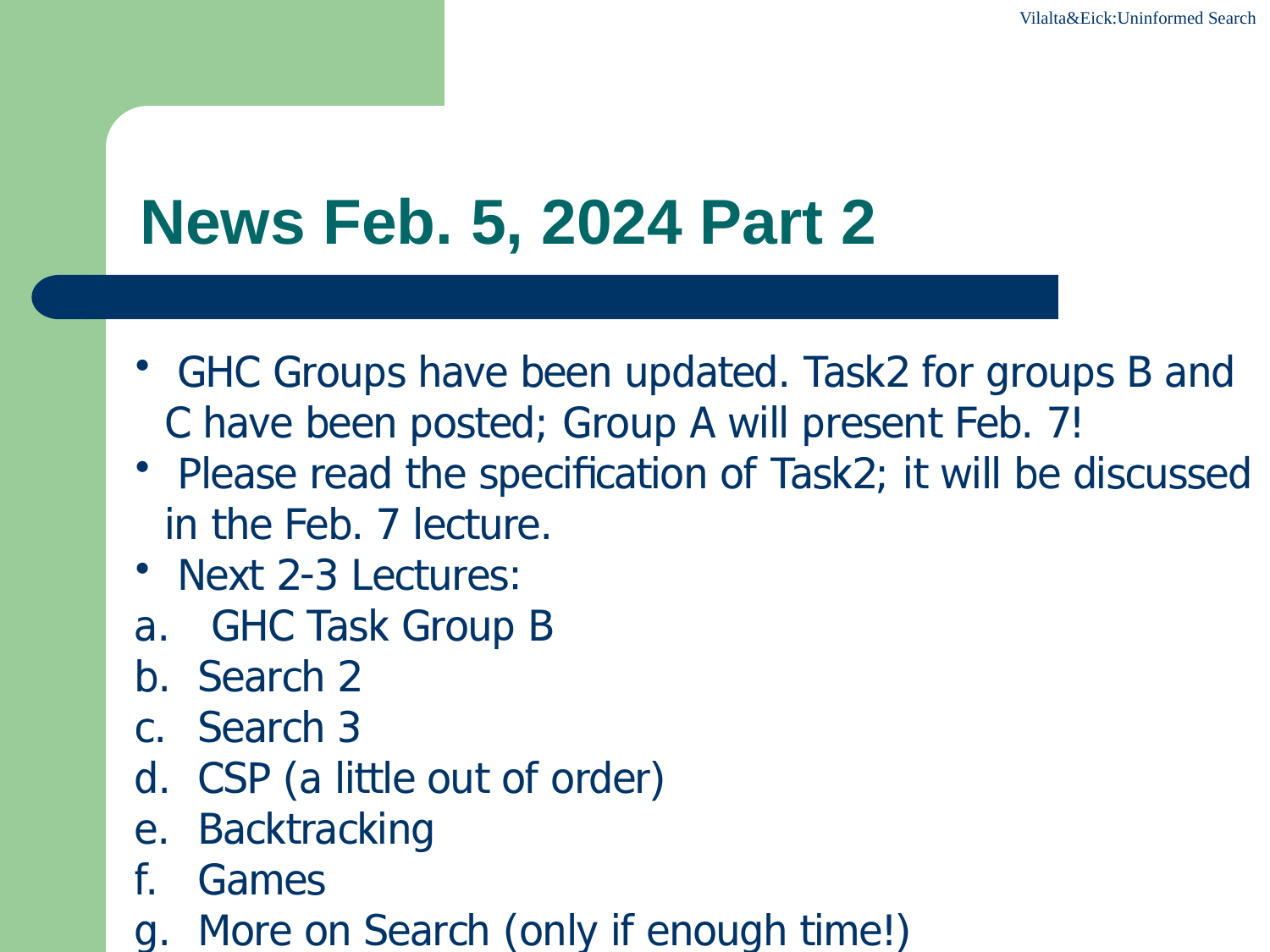

# News Feb. 5, 2024 Part 2
 GHC Groups have been updated. Task2 for groups B and C have been posted; Group A will present Feb. 7!
 Please read the specification of Task2; it will be discussed in the Feb. 7 lecture.
 Next 2-3 Lectures:
 GHC Task Group B
Search 2
Search 3
CSP (a little out of order)
Backtracking
Games
More on Search (only if enough time!)